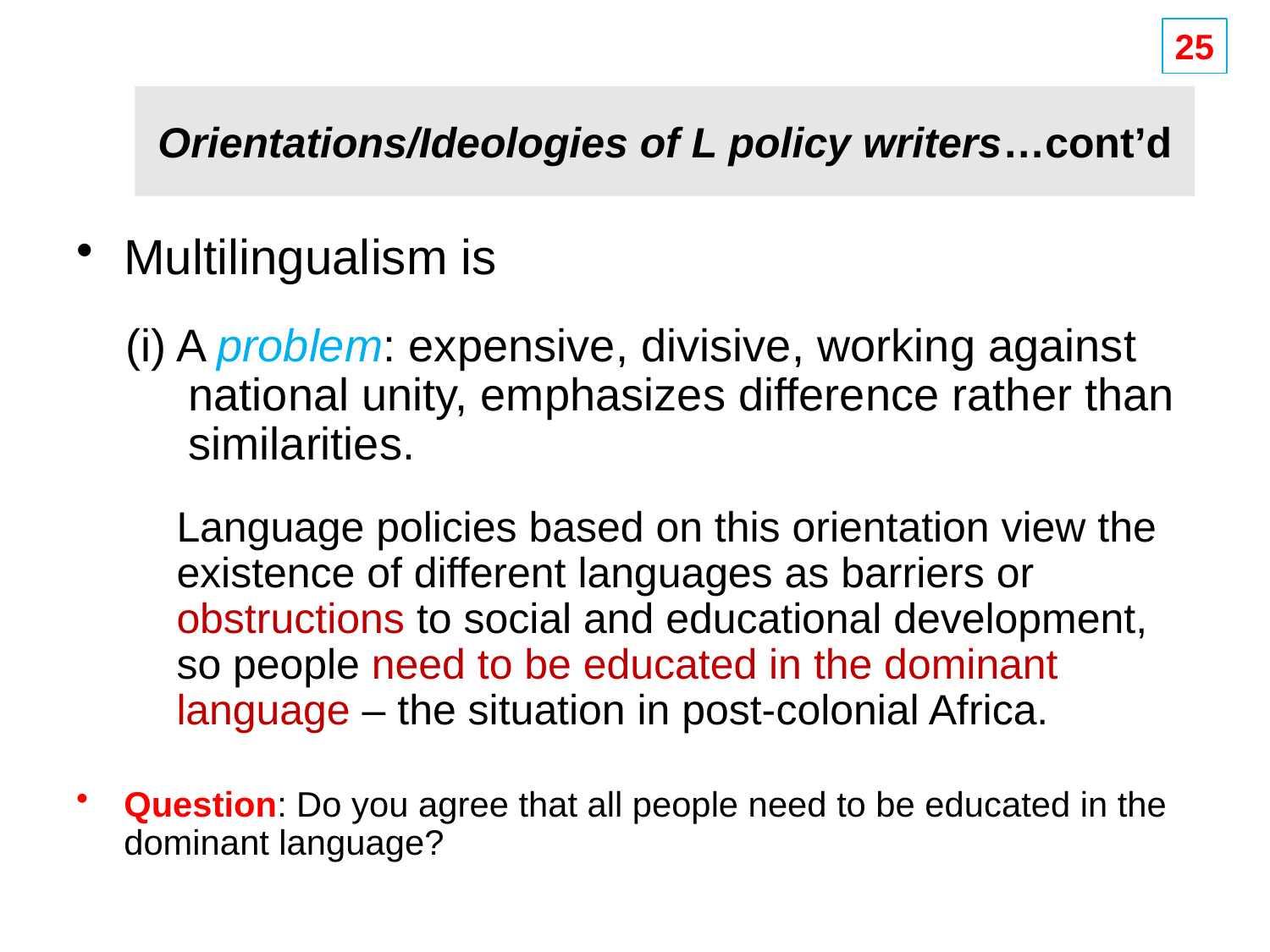

25
# Orientations/Ideologies of L policy writers…cont’d
Multilingualism is

(i) A problem: expensive, divisive, working against national unity, emphasizes difference rather than similarities.

Language policies based on this orientation view the existence of different languages as barriers or obstructions to social and educational development, so people need to be educated in the dominant language – the situation in post-colonial Africa.

Question: Do you agree that all people need to be educated in the dominant language?